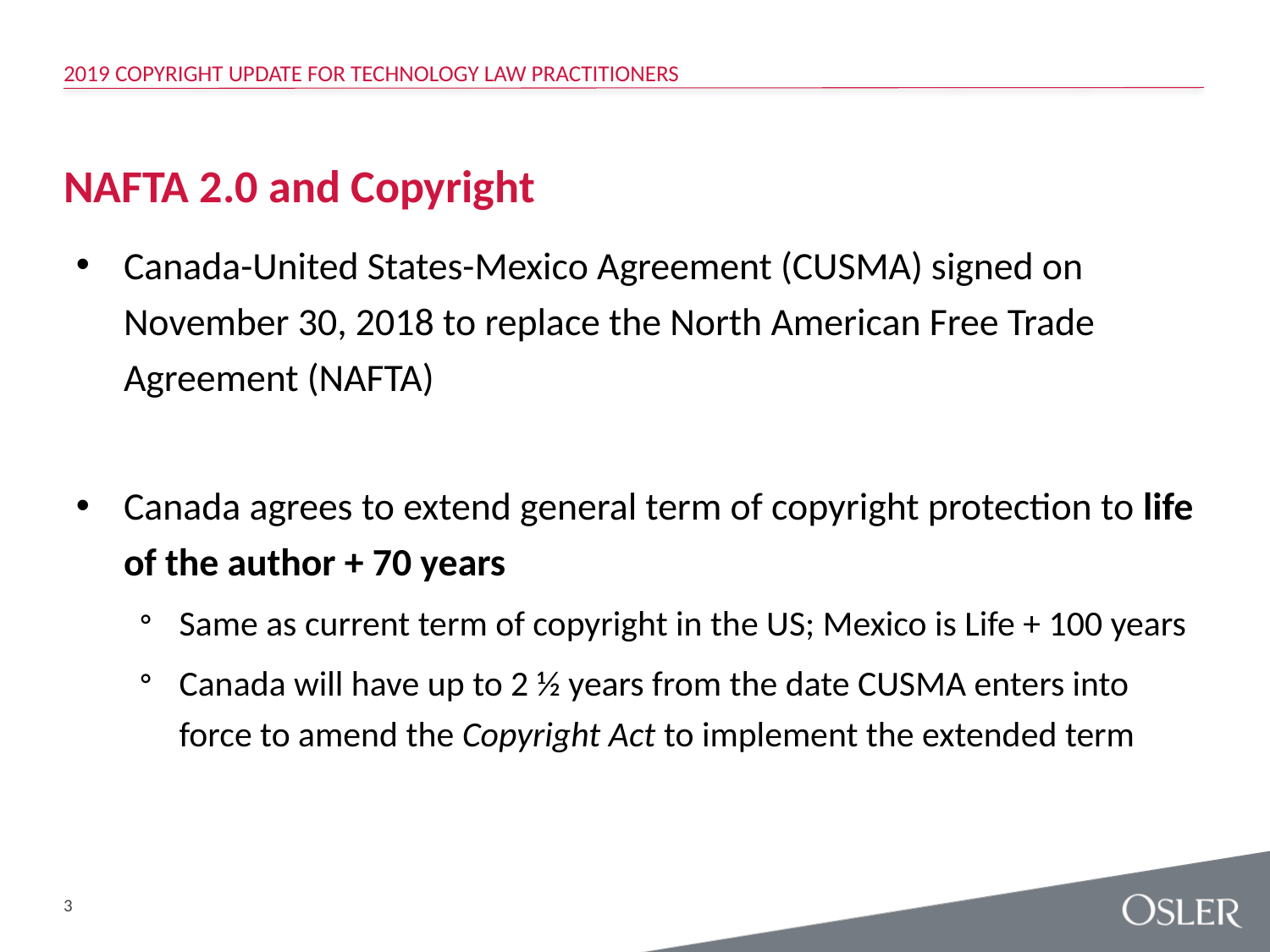

2019 Copyright Update for Technology Law Practitioners
# NAFTA 2.0 and Copyright
Canada-United States-Mexico Agreement (CUSMA) signed on November 30, 2018 to replace the North American Free Trade Agreement (NAFTA)

Canada agrees to extend general term of copyright protection to life of the author + 70 years
Same as current term of copyright in the US; Mexico is Life + 100 years
Canada will have up to 2 ½ years from the date CUSMA enters into force to amend the Copyright Act to implement the extended term
3